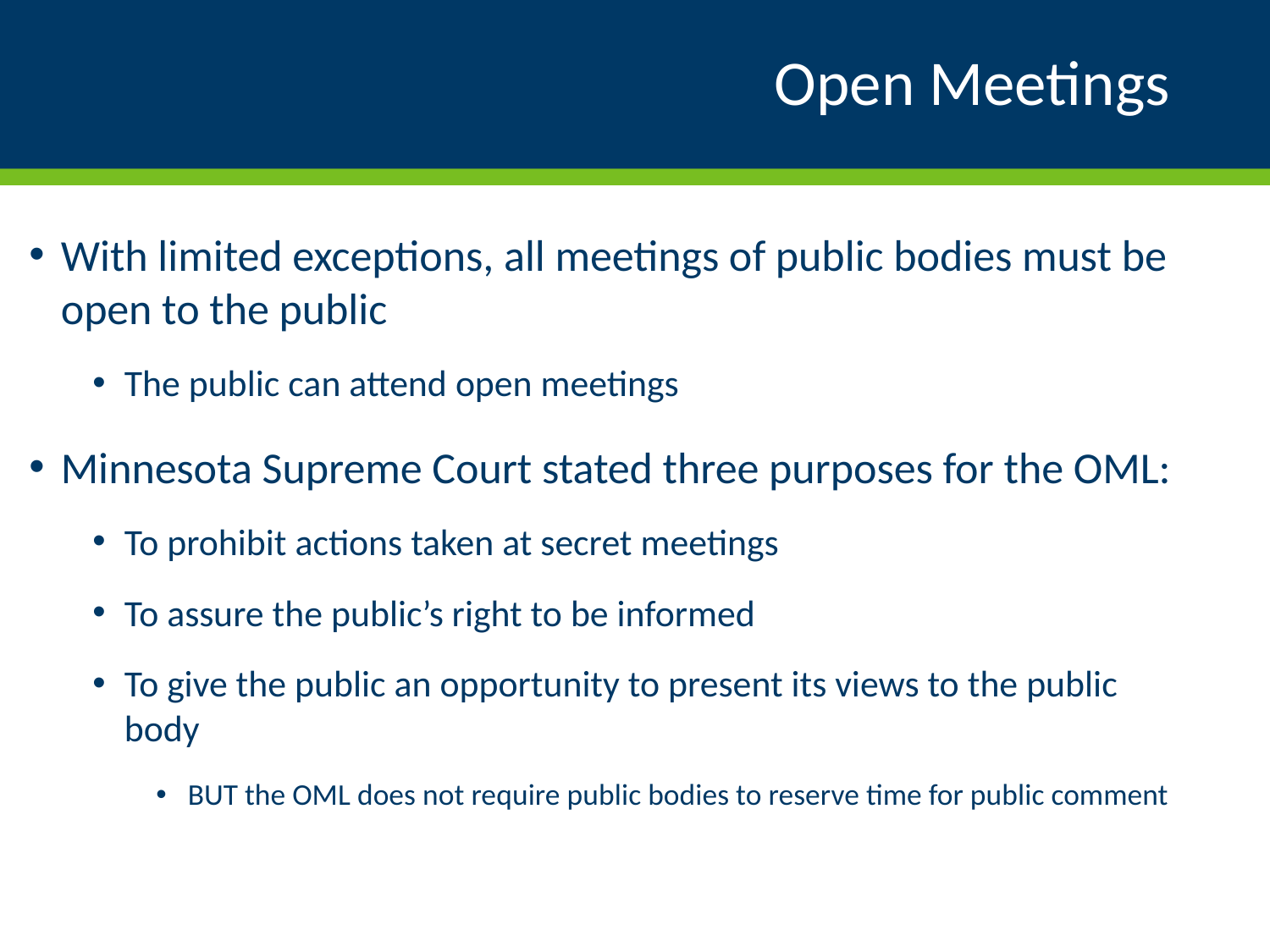

# Open Meetings
With limited exceptions, all meetings of public bodies must be open to the public
The public can attend open meetings
Minnesota Supreme Court stated three purposes for the OML:
To prohibit actions taken at secret meetings
To assure the public’s right to be informed
To give the public an opportunity to present its views to the public body
BUT the OML does not require public bodies to reserve time for public comment